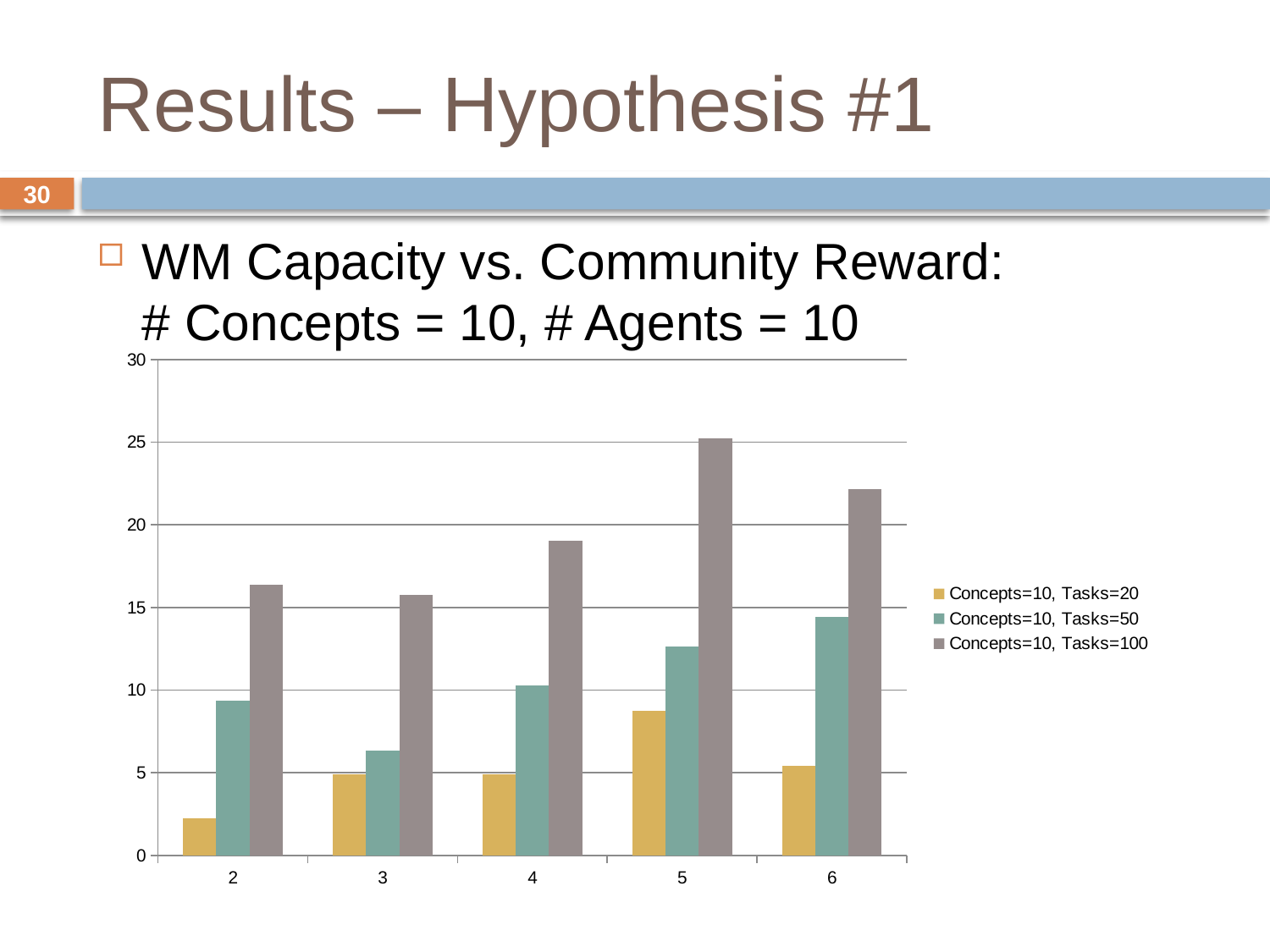

# Results – Hypothesis #1
30
WM Capacity vs. Community Reward:
# Concepts = 10, # Agents = 10

### Chart

| Category |  |  |  |
|---|---|---|---|
| 2 | 2.2649999999999997 | 9.3425 | 16.355 |
| 3 | 4.9125 | 6.3374999999999995 | 15.785 |
| 4 | 4.9125 | 10.3075 | 19.064249999999998 |
| 5 | 8.75749999999999 | 12.649999999999999 | 25.24925 |
| 6 | 5.3975 | 14.42175 | 22.159749999999992 |